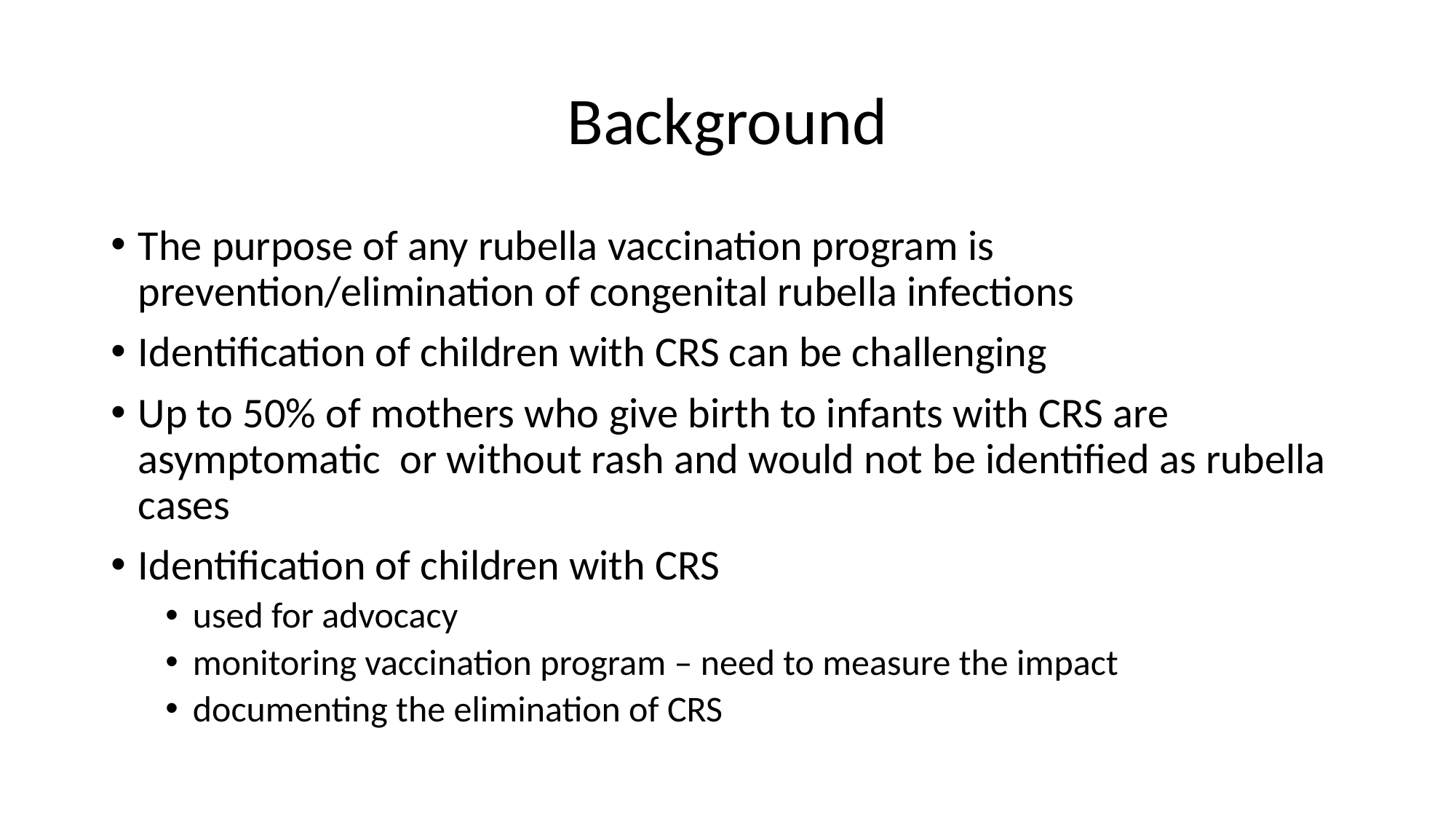

# Background
The purpose of any rubella vaccination program is prevention/elimination of congenital rubella infections
Identification of children with CRS can be challenging
Up to 50% of mothers who give birth to infants with CRS are asymptomatic  or without rash and would not be identified as rubella cases
Identification of children with CRS
used for advocacy
monitoring vaccination program – need to measure the impact
documenting the elimination of CRS